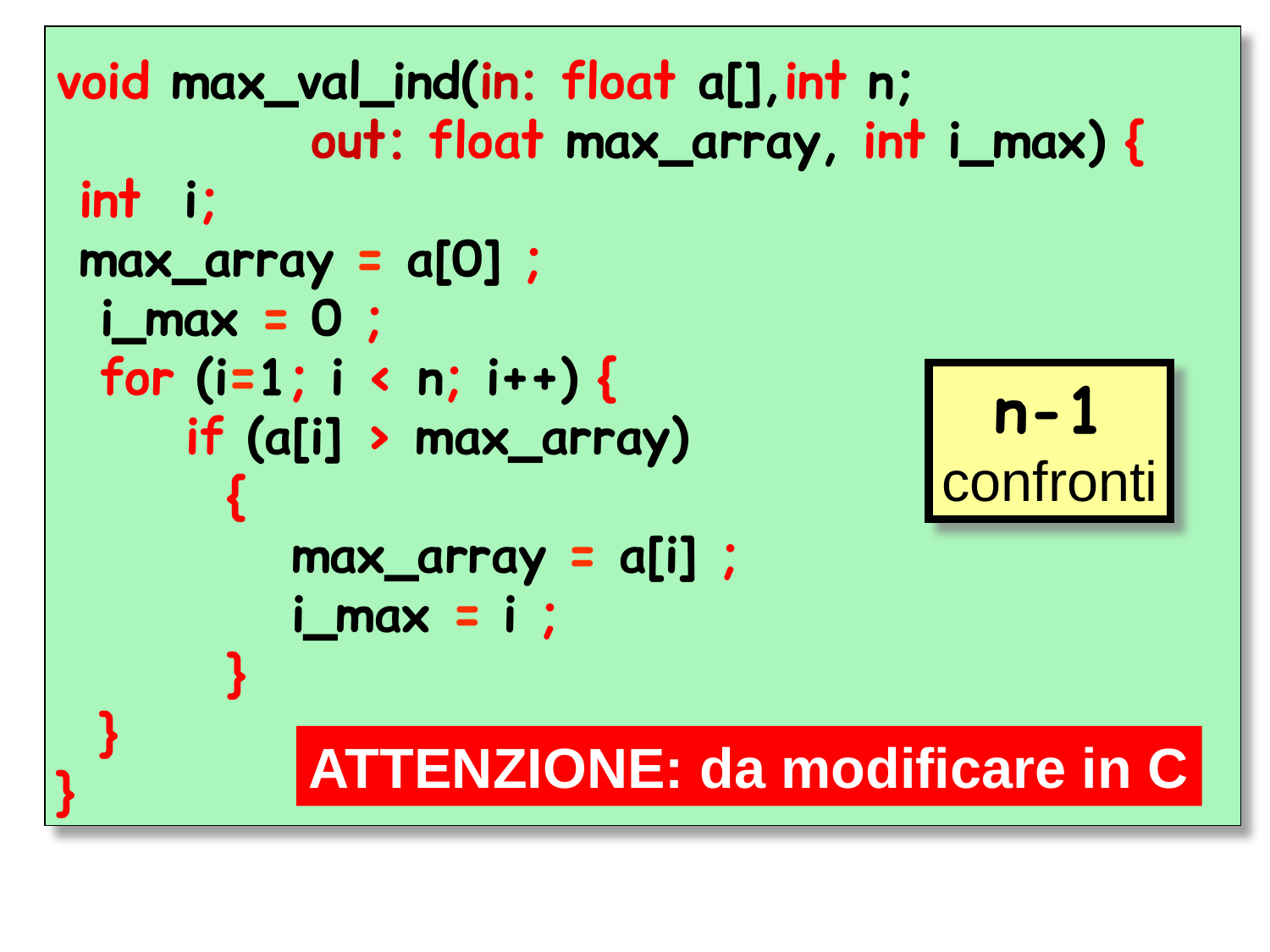

void max_val_ind(in: float a[],int n;
		out: float max_array, int i_max) {
 int  i;
 max_array = a[0] ;
  i_max = 0 ;
  for (i=1; i < n; i++) {
       if (a[i] > max_array)
        {
	     max_array = a[i] ;
	     i_max = i ;
        }
  }
}
n-1
confronti
ATTENZIONE: da modificare in C